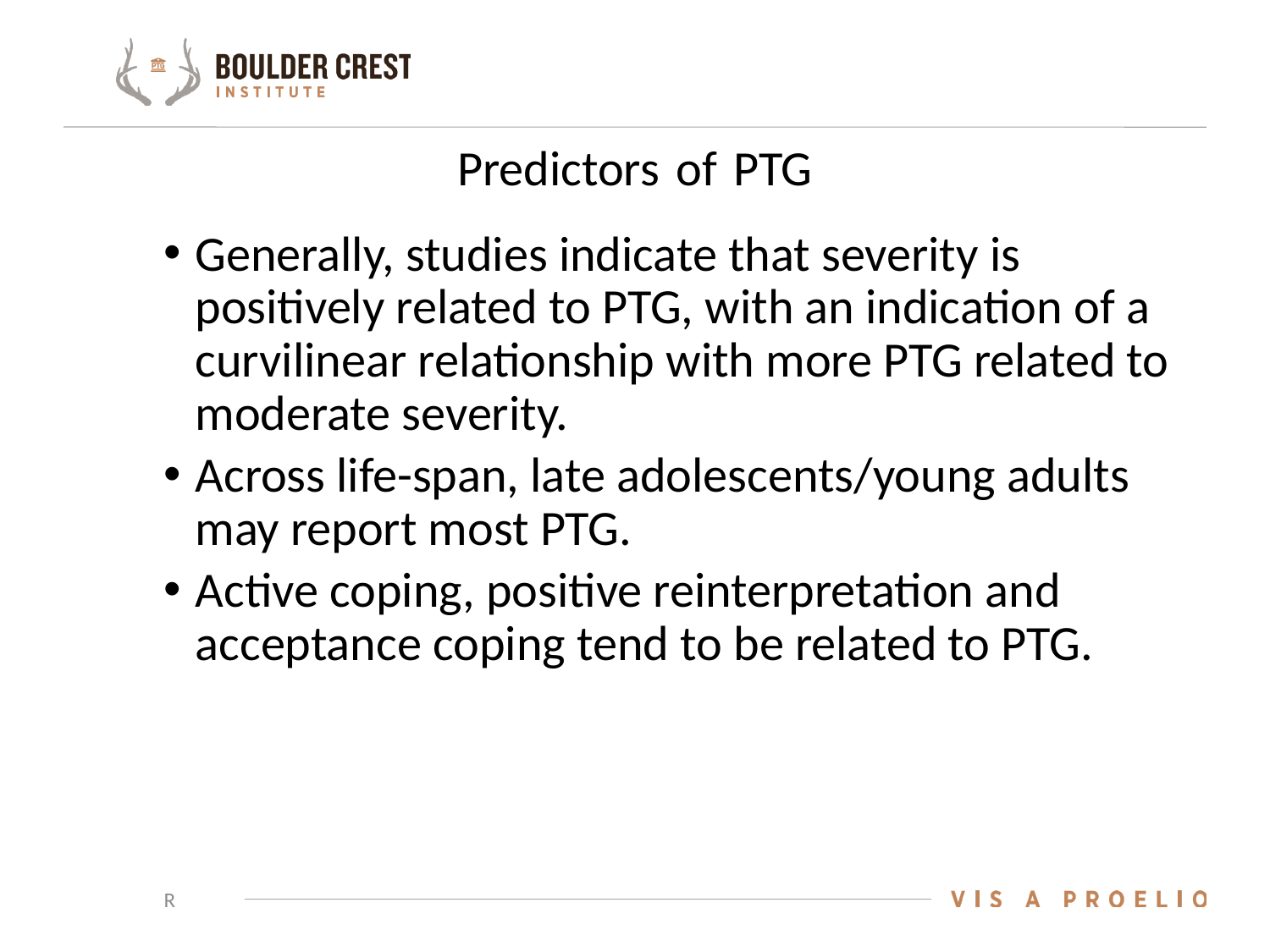

# Predictors of PTG
Generally, studies indicate that severity is positively related to PTG, with an indication of a curvilinear relationship with more PTG related to moderate severity.
Across life-span, late adolescents/young adults may report most PTG.
Active coping, positive reinterpretation and acceptance coping tend to be related to PTG.

R